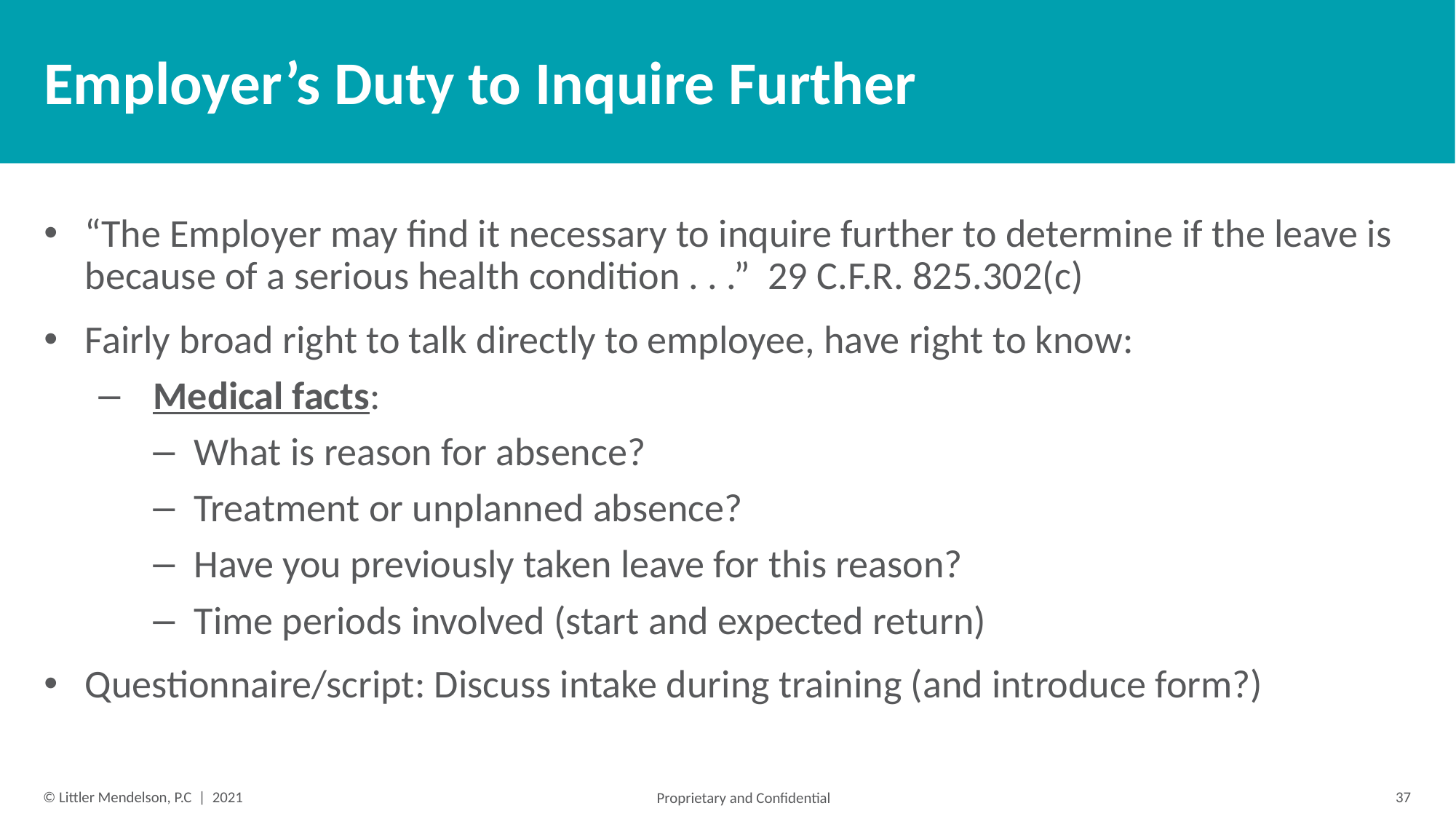

# Employer’s Duty to Inquire Further
“The Employer may find it necessary to inquire further to determine if the leave is because of a serious health condition . . .”  29 C.F.R. 825.302(c)
Fairly broad right to talk directly to employee, have right to know:
Medical facts:
What is reason for absence?
Treatment or unplanned absence?
Have you previously taken leave for this reason?
Time periods involved (start and expected return)
Questionnaire/script: Discuss intake during training (and introduce form?)
37